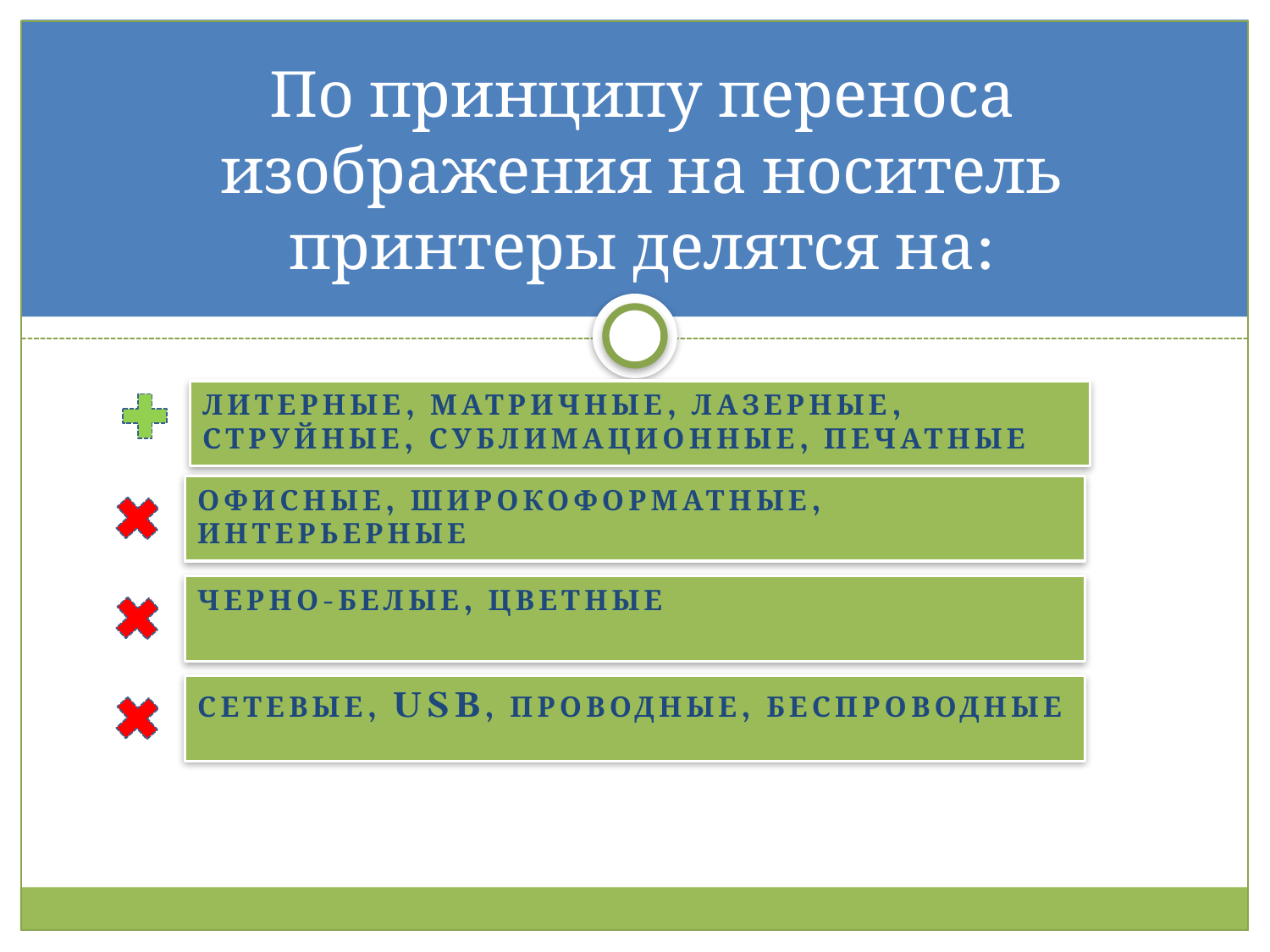

# По принципу переноса изображения на носитель принтеры делятся на:
Литерные, матричные, лазерные, струйные, сублимационные, печатные

Офисные, широкоформатные, интерьерные

Черно-белые, цветные

Сетевые, USB, проводные, беспроводные